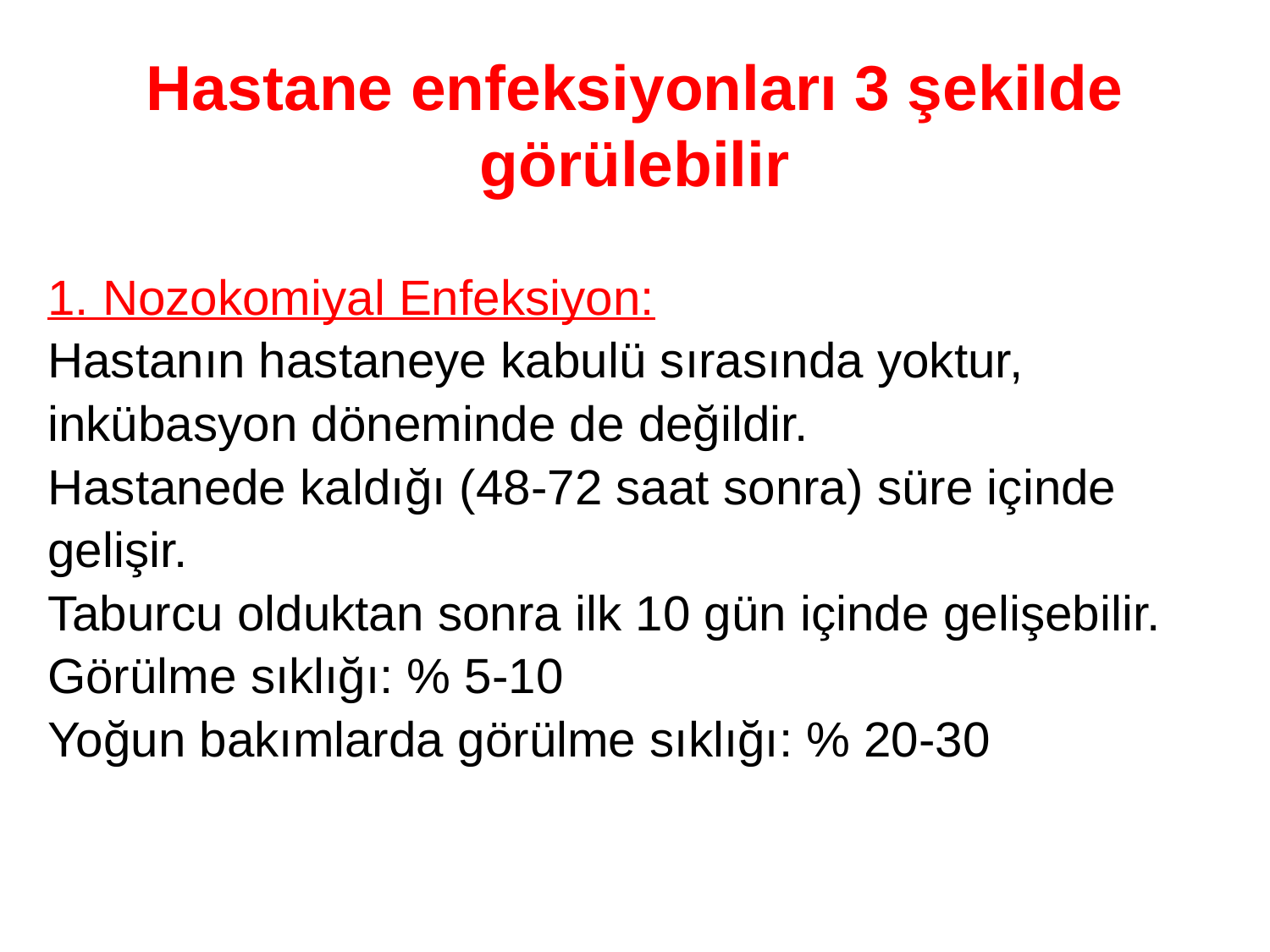

# Hastane enfeksiyonları 3 şekilde görülebilir
1. Nozokomiyal Enfeksiyon:
Hastanın hastaneye kabulü sırasında yoktur,
inkübasyon döneminde de değildir.
Hastanede kaldığı (48-72 saat sonra) süre içinde
gelişir.
Taburcu olduktan sonra ilk 10 gün içinde gelişebilir.
Görülme sıklığı: % 5-10
Yoğun bakımlarda görülme sıklığı: % 20-30